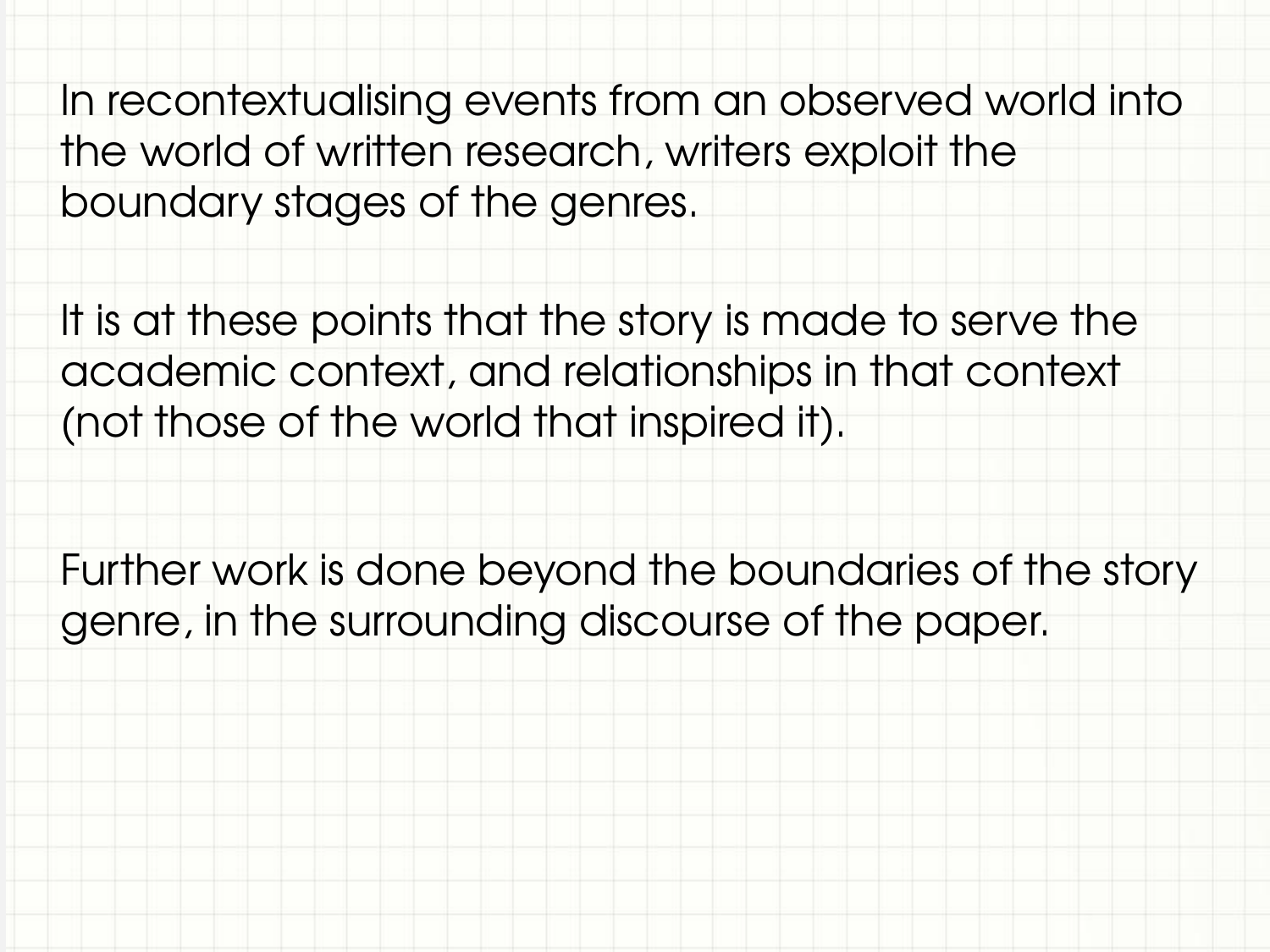

In recontextualising events from an observed world into the world of written research, writers exploit the boundary stages of the genres.
It is at these points that the story is made to serve the academic context, and relationships in that context (not those of the world that inspired it).

Further work is done beyond the boundaries of the story genre, in the surrounding discourse of the paper.